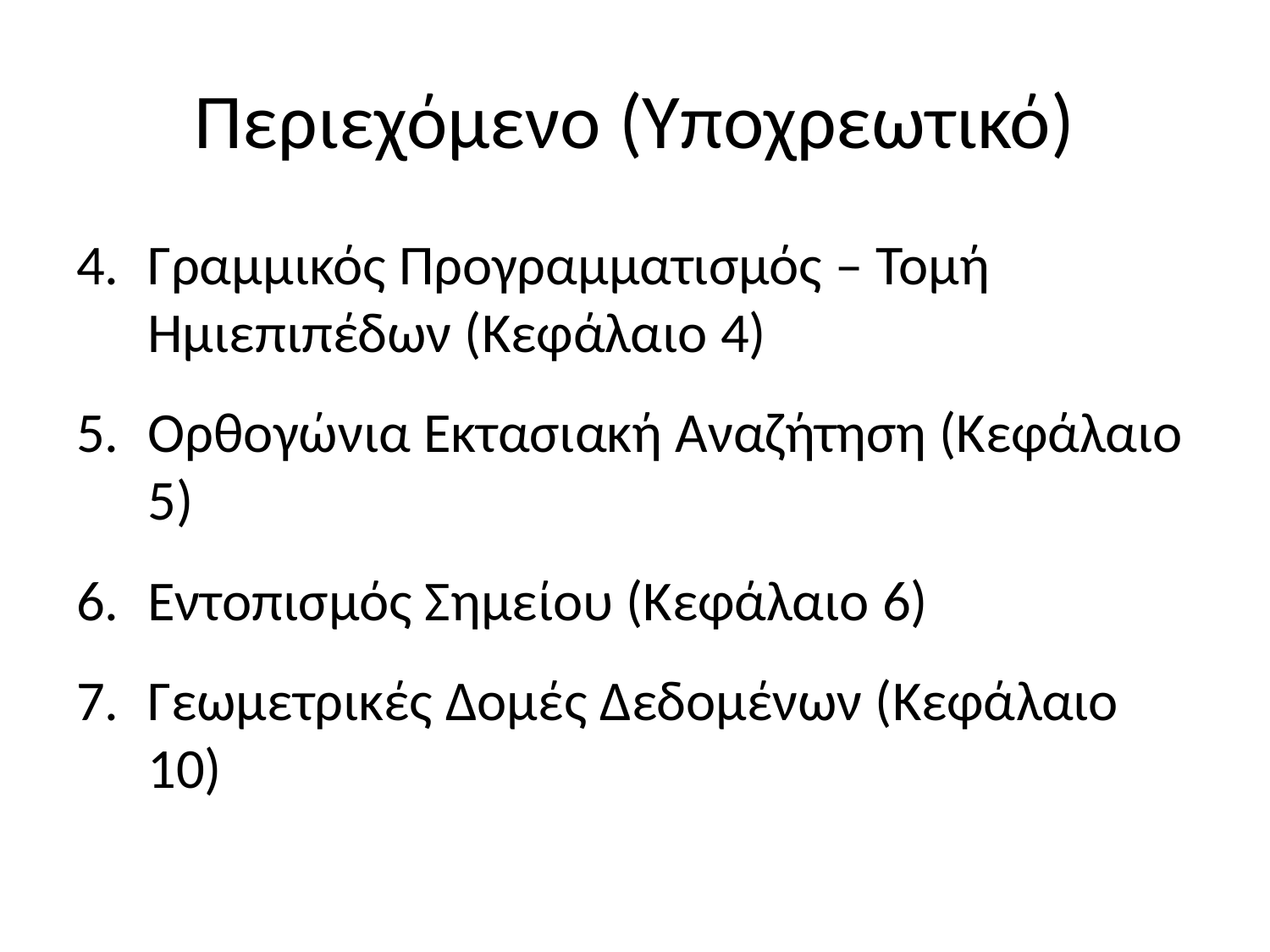

# Περιεχόμενο (Υποχρεωτικό)
Γραμμικός Προγραμματισμός – Τομή Ημιεπιπέδων (Κεφάλαιο 4)
Ορθογώνια Εκτασιακή Αναζήτηση (Κεφάλαιο 5)
Εντοπισμός Σημείου (Κεφάλαιο 6)
Γεωμετρικές Δομές Δεδομένων (Κεφάλαιο 10)